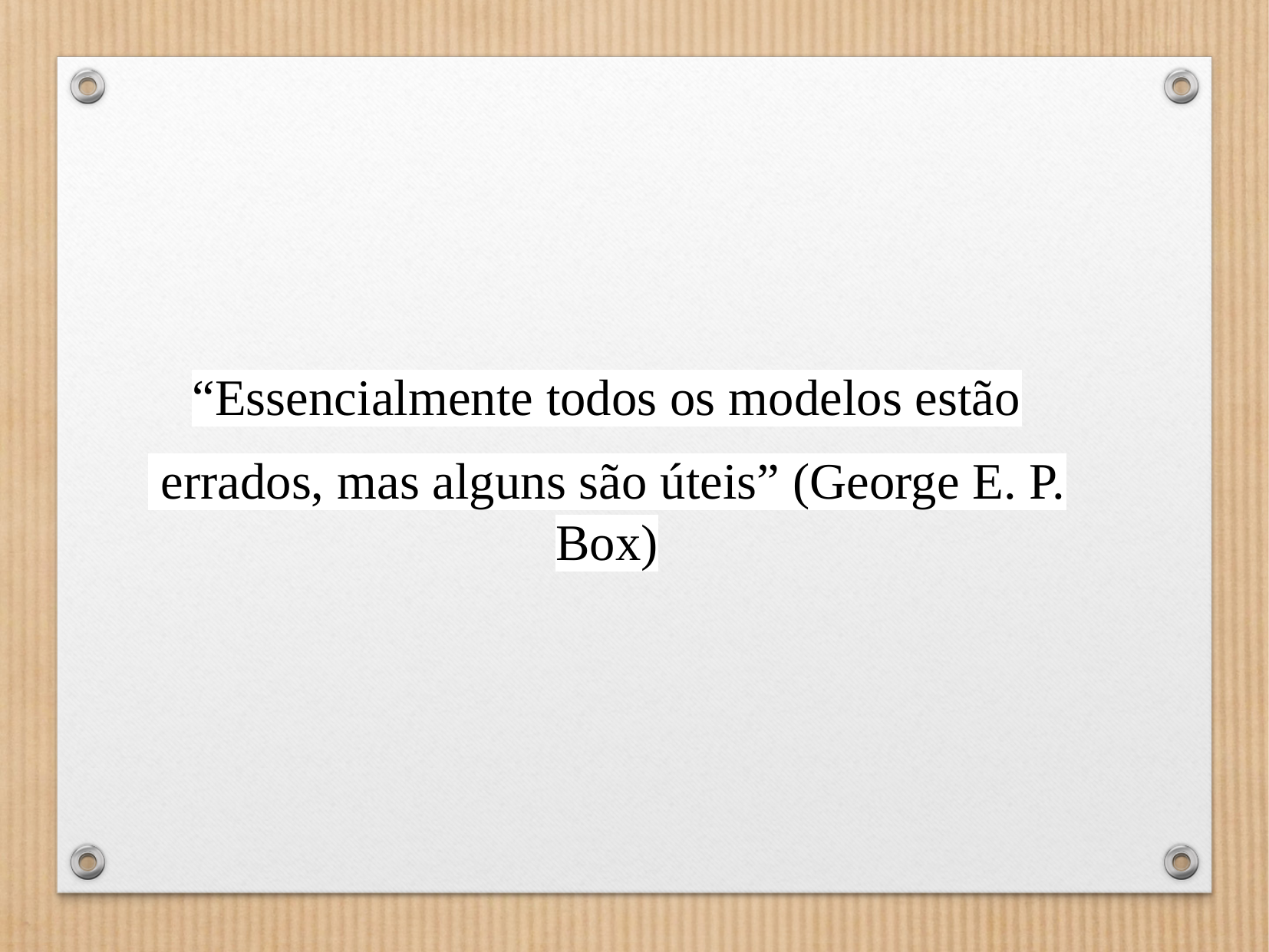

“Essencialmente todos os modelos estão
 errados, mas alguns são úteis” (George E. P. Box)